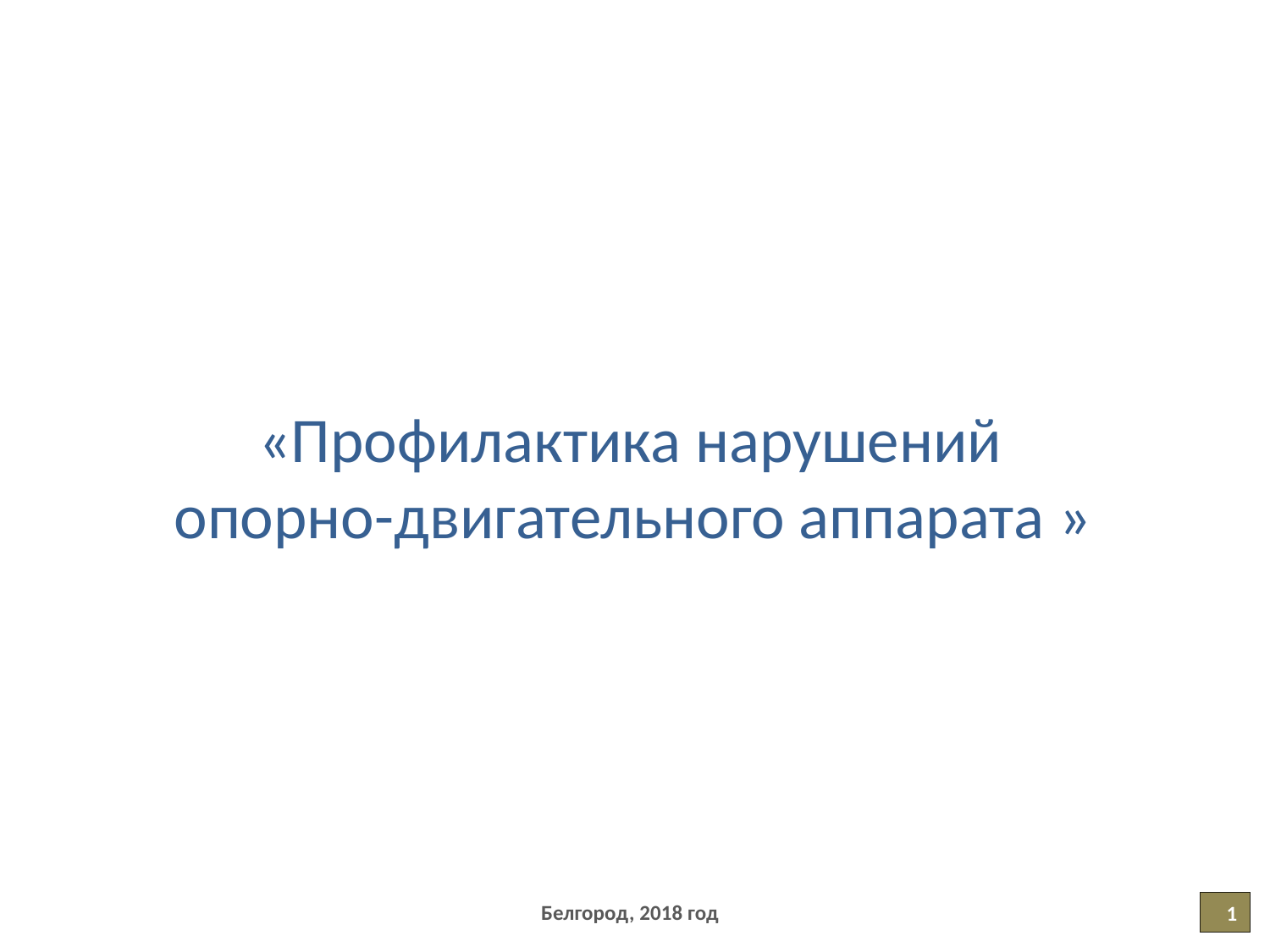

# «Профилактика нарушений опорно-двигательного аппарата »
Белгород, 2018 год
1